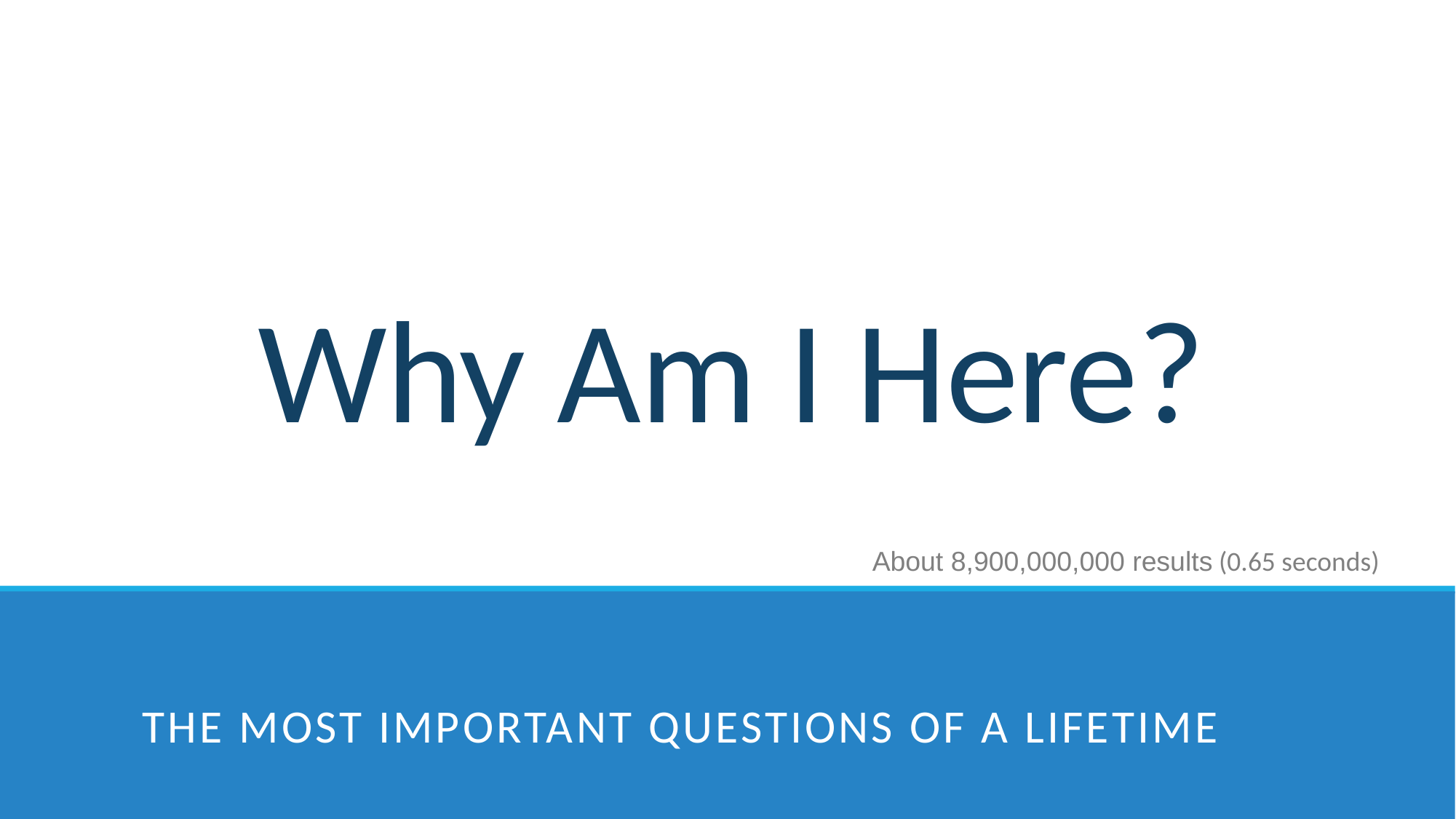

# Why Am I Here?
About 8,900,000,000 results (0.65 seconds)

The most important questions of a lifetime